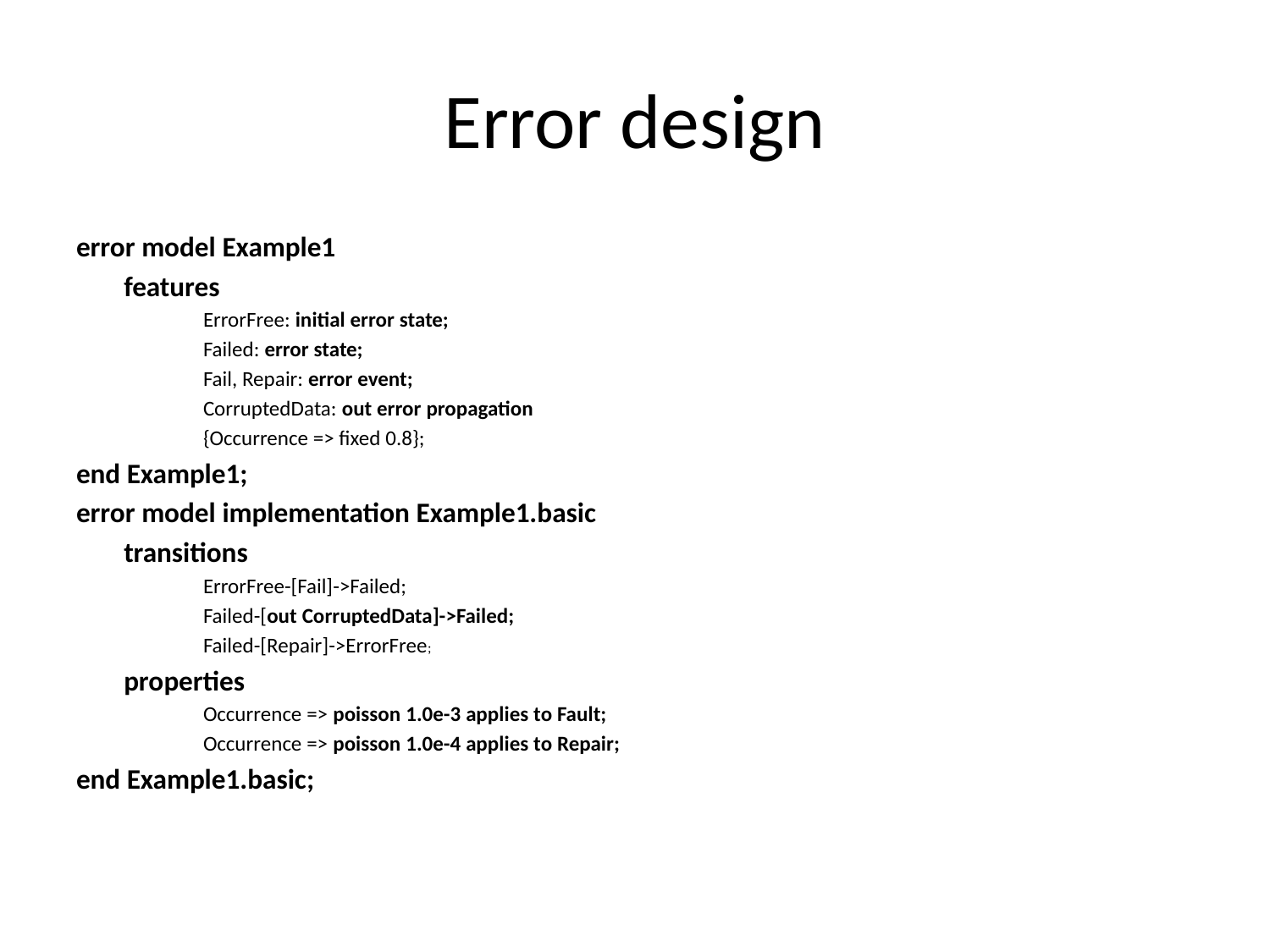

# Error design
error model Example1
	features
ErrorFree: initial error state;
Failed: error state;
Fail, Repair: error event;
CorruptedData: out error propagation
{Occurrence => fixed 0.8};
end Example1;
error model implementation Example1.basic
	transitions
ErrorFree-[Fail]->Failed;
Failed-[out CorruptedData]->Failed;
Failed-[Repair]->ErrorFree;
	properties
Occurrence => poisson 1.0e-3 applies to Fault;
Occurrence => poisson 1.0e-4 applies to Repair;
end Example1.basic;